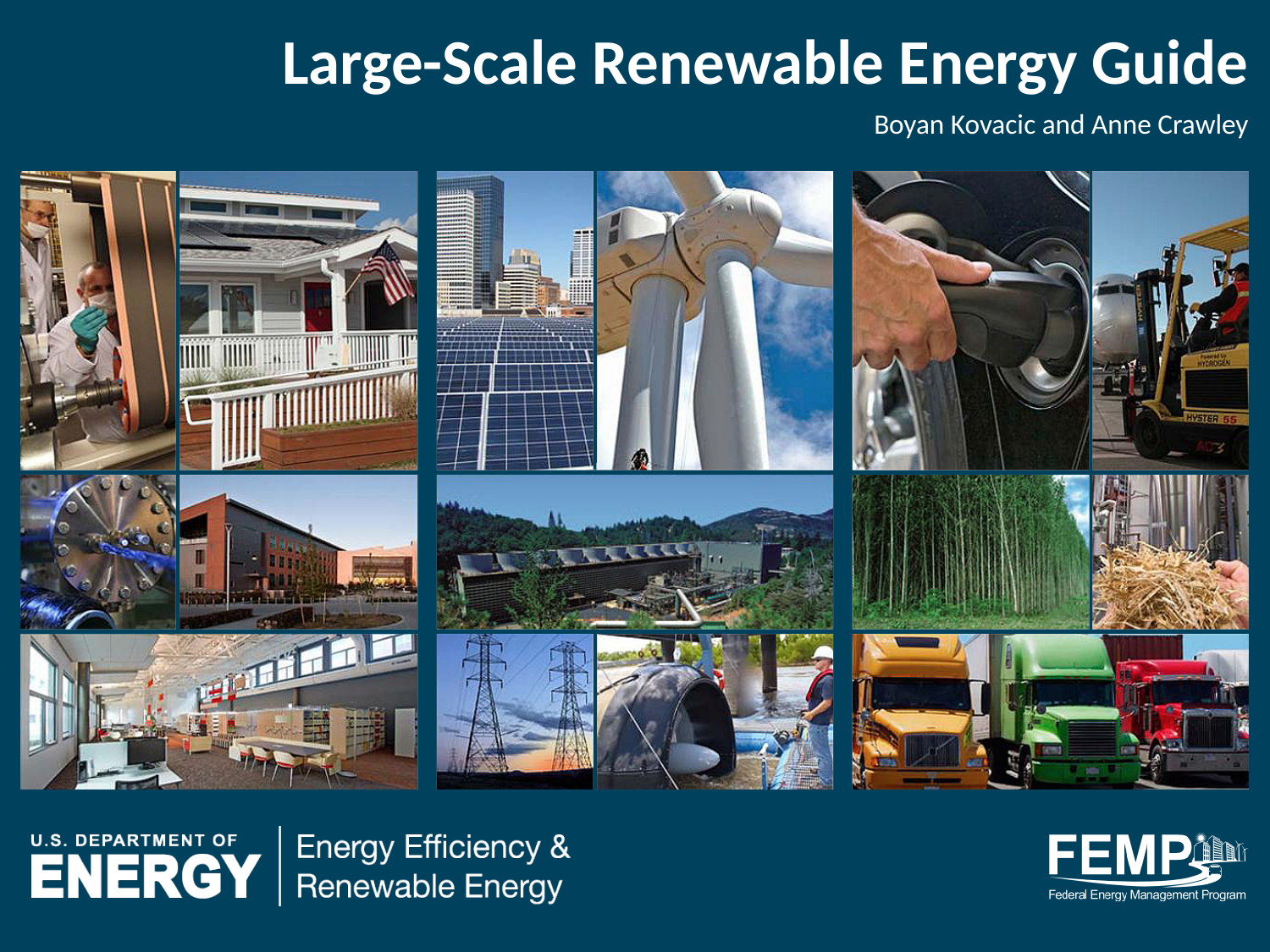

Large-Scale Renewable Energy Guide
Boyan Kovacic and Anne Crawley